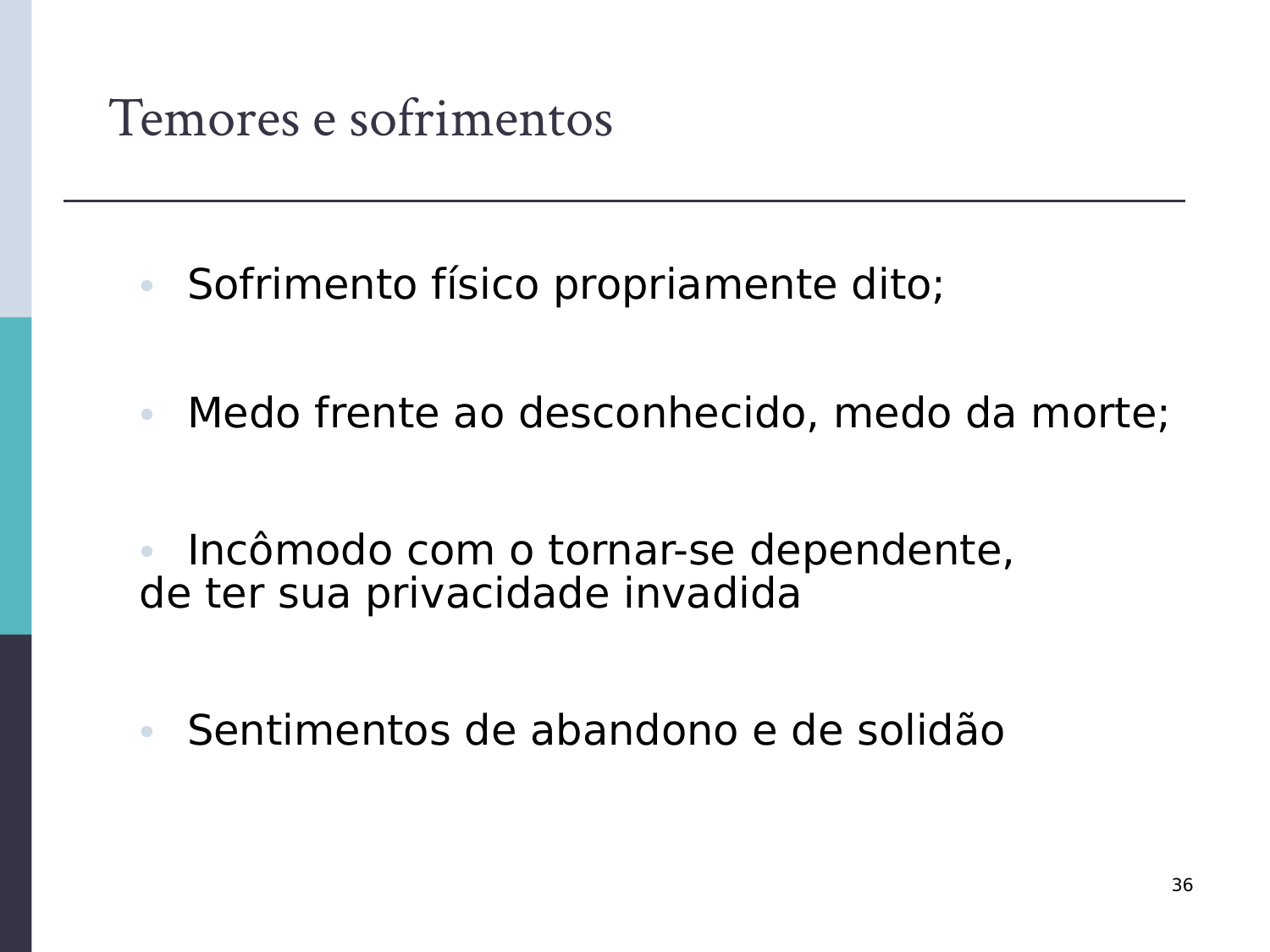

# Temores e sofrimentos
Sofrimento físico propriamente dito;

Medo frente ao desconhecido, medo da morte;

Incômodo com o tornar-se dependente,
de ter sua privacidade invadida

Sentimentos de abandono e de solidão

36